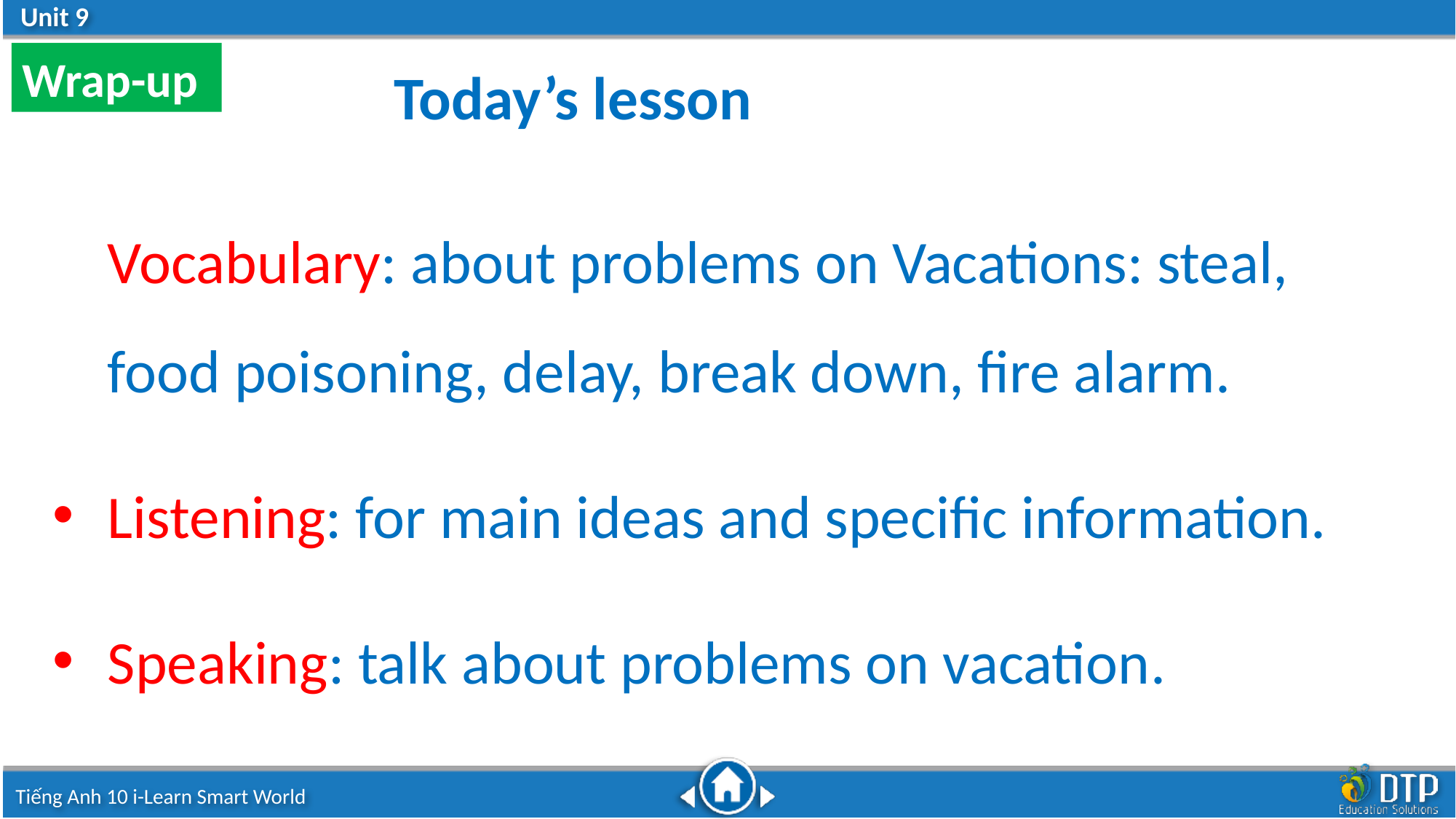

Wrap-up
Today’s lesson
Vocabulary: about problems on Vacations: steal, food poisoning, delay, break down, fire alarm.

Listening: for main ideas and specific information.

Speaking: talk about problems on vacation.